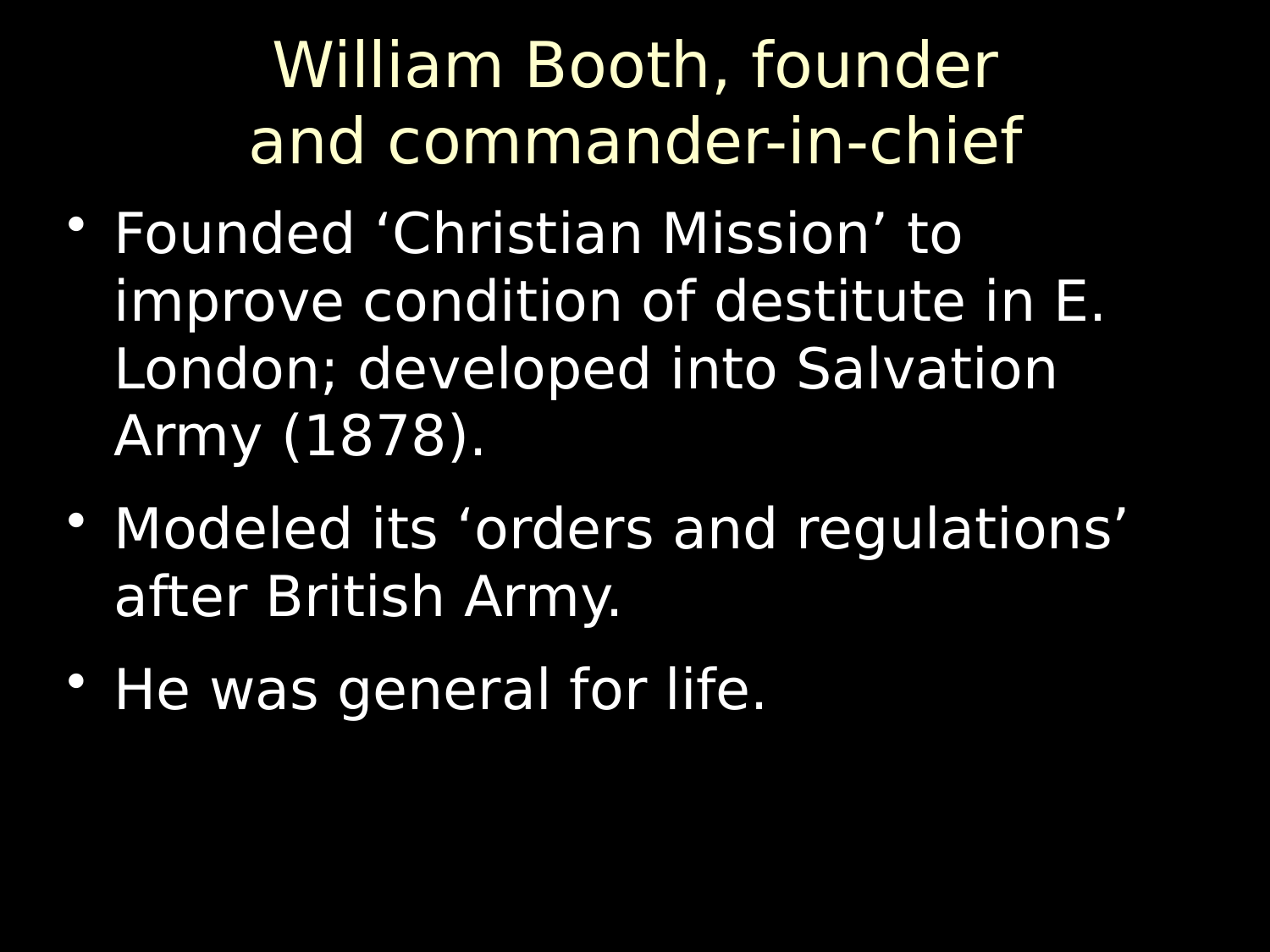

# William Booth, founder and commander-in-chief
Founded ‘Christian Mission’ to improve condition of destitute in E. London; developed into Salvation Army (1878).
Modeled its ‘orders and regulations’ after British Army.
He was general for life.